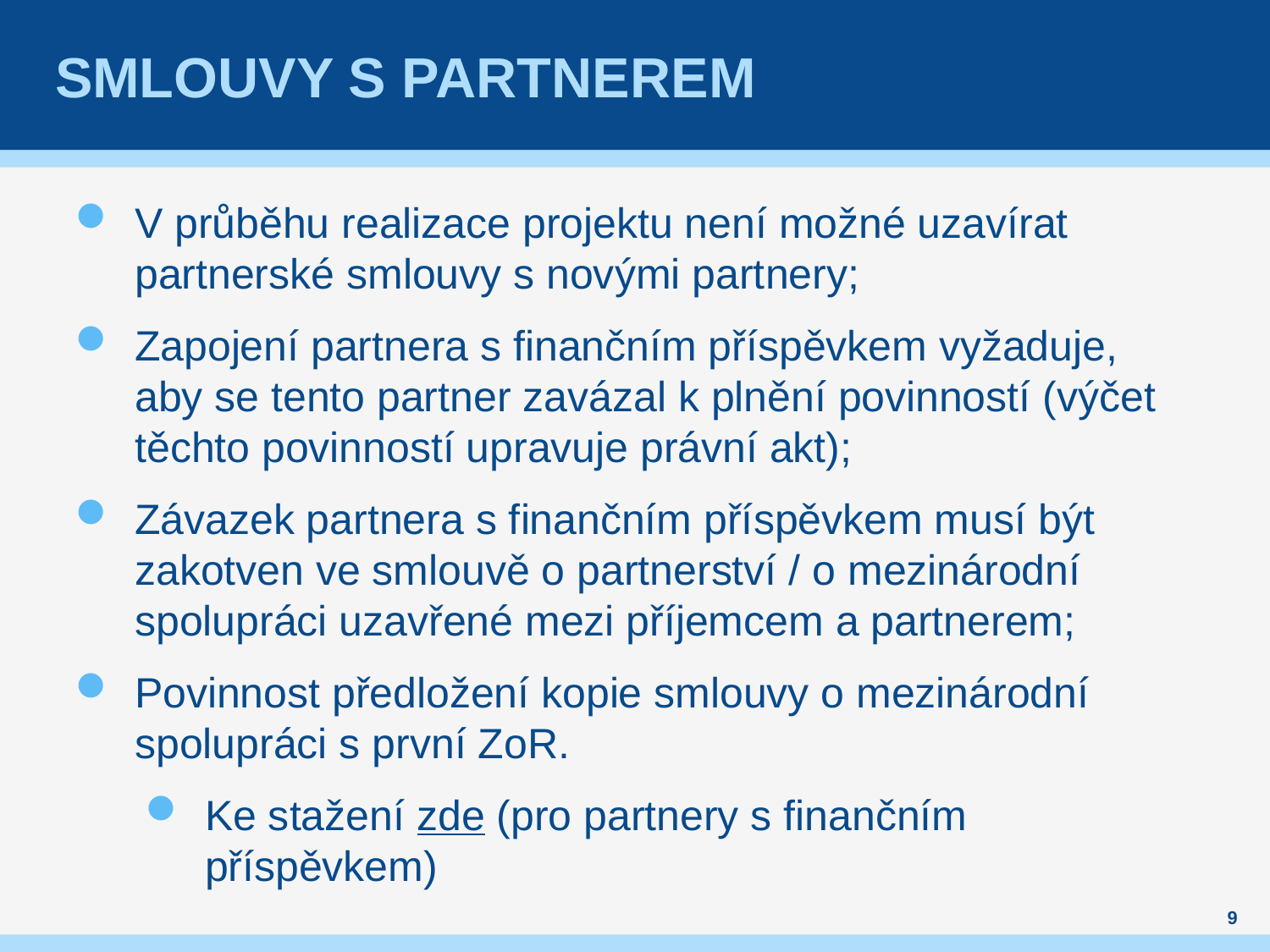

# Smlouvy s Partnerem
V průběhu realizace projektu není možné uzavírat partnerské smlouvy s novými partnery;
Zapojení partnera s finančním příspěvkem vyžaduje, aby se tento partner zavázal k plnění povinností (výčet těchto povinností upravuje právní akt);
Závazek partnera s finančním příspěvkem musí být zakotven ve smlouvě o partnerství / o mezinárodní spolupráci uzavřené mezi příjemcem a partnerem;
Povinnost předložení kopie smlouvy o mezinárodní spolupráci s první ZoR.
Ke stažení zde (pro partnery s finančním příspěvkem)
9